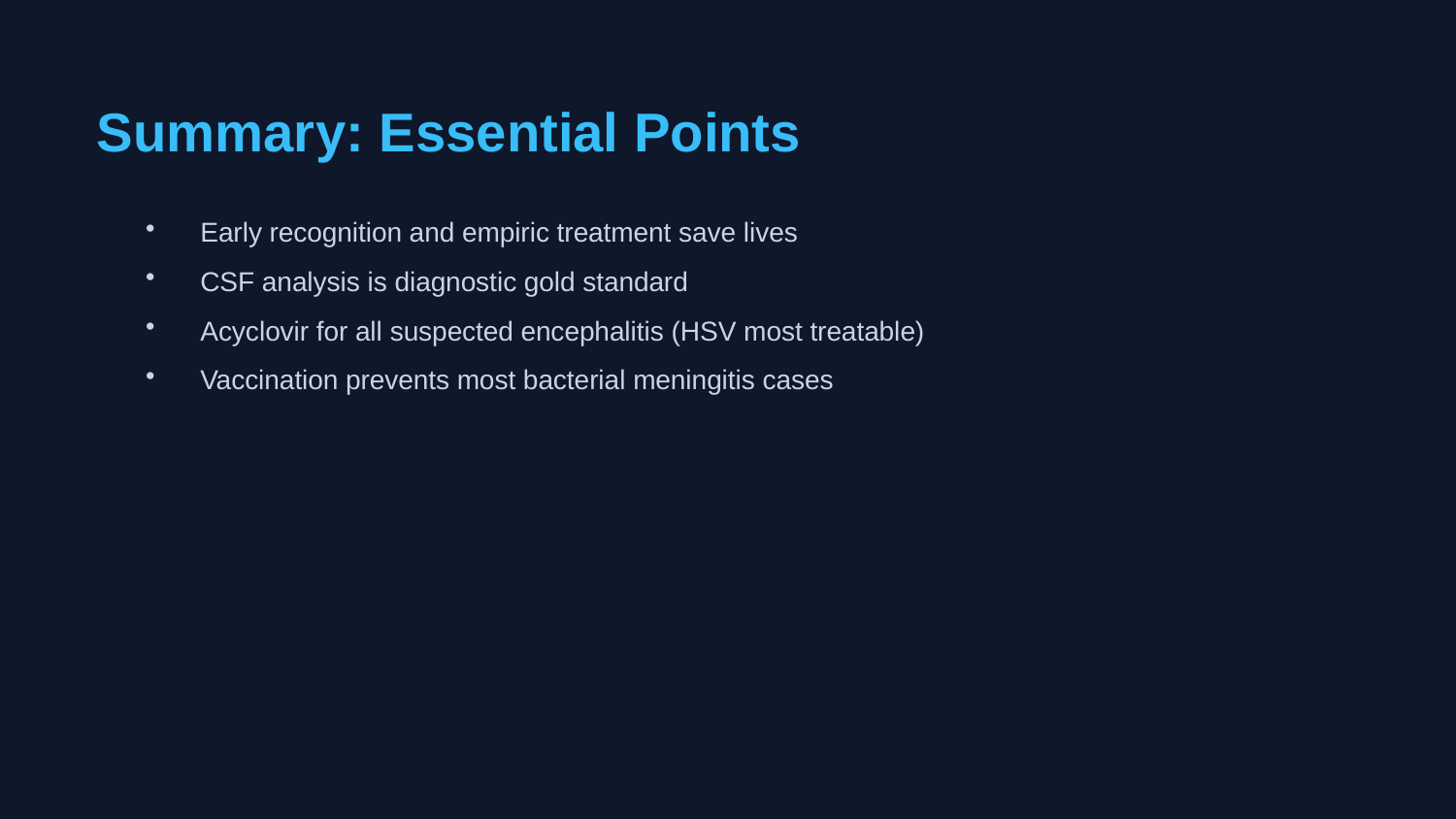

Summary: Essential Points
Early recognition and empiric treatment save lives
CSF analysis is diagnostic gold standard
Acyclovir for all suspected encephalitis (HSV most treatable)
Vaccination prevents most bacterial meningitis cases